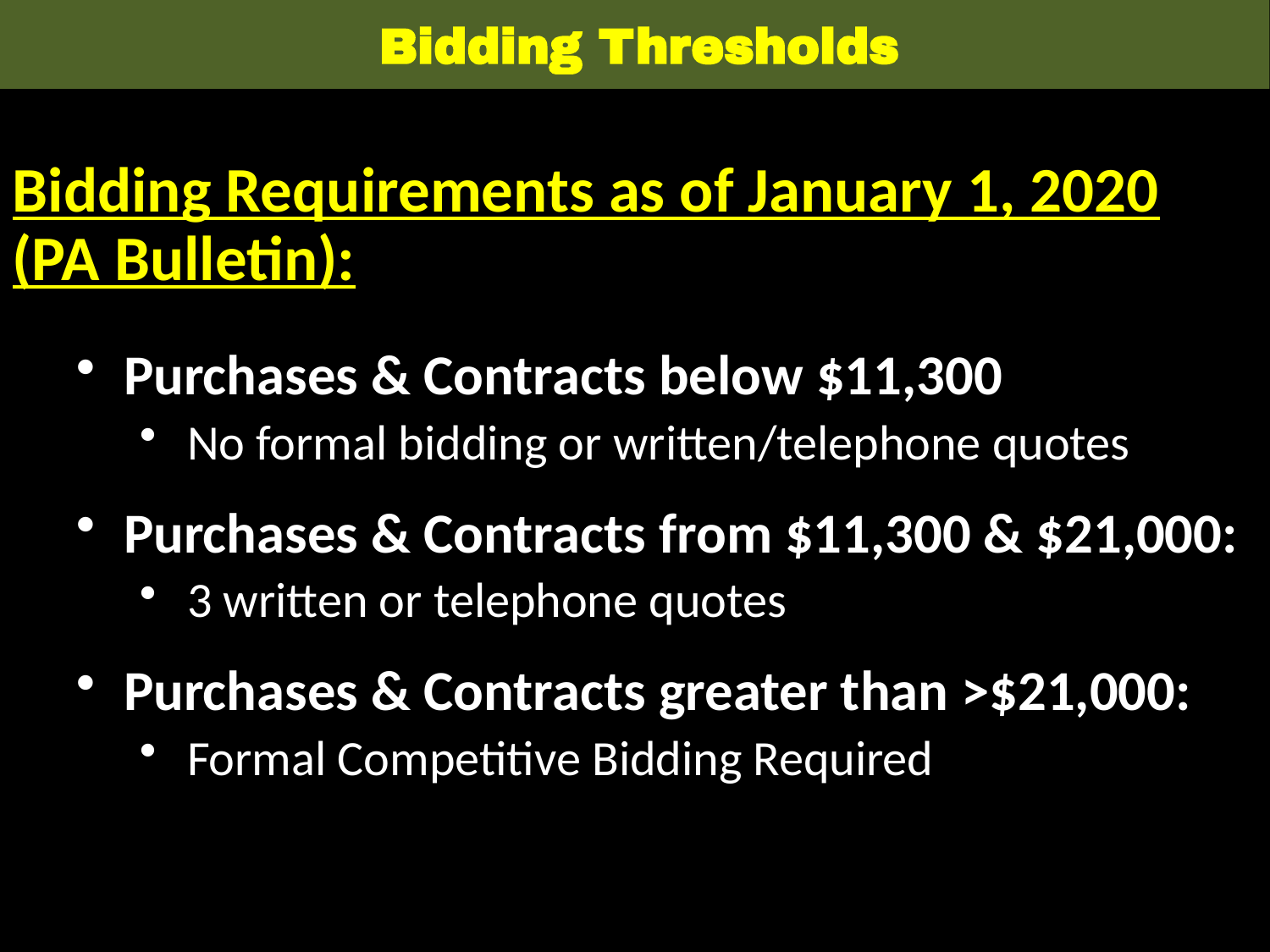

Bidding Thresholds

Bidding Requirements as of January 1, 2020 (PA Bulletin):

Purchases & Contracts below $11,300
No formal bidding or written/telephone quotes

Purchases & Contracts from $11,300 & $21,000:
3 written or telephone quotes

Purchases & Contracts greater than >$21,000:
Formal Competitive Bidding Required